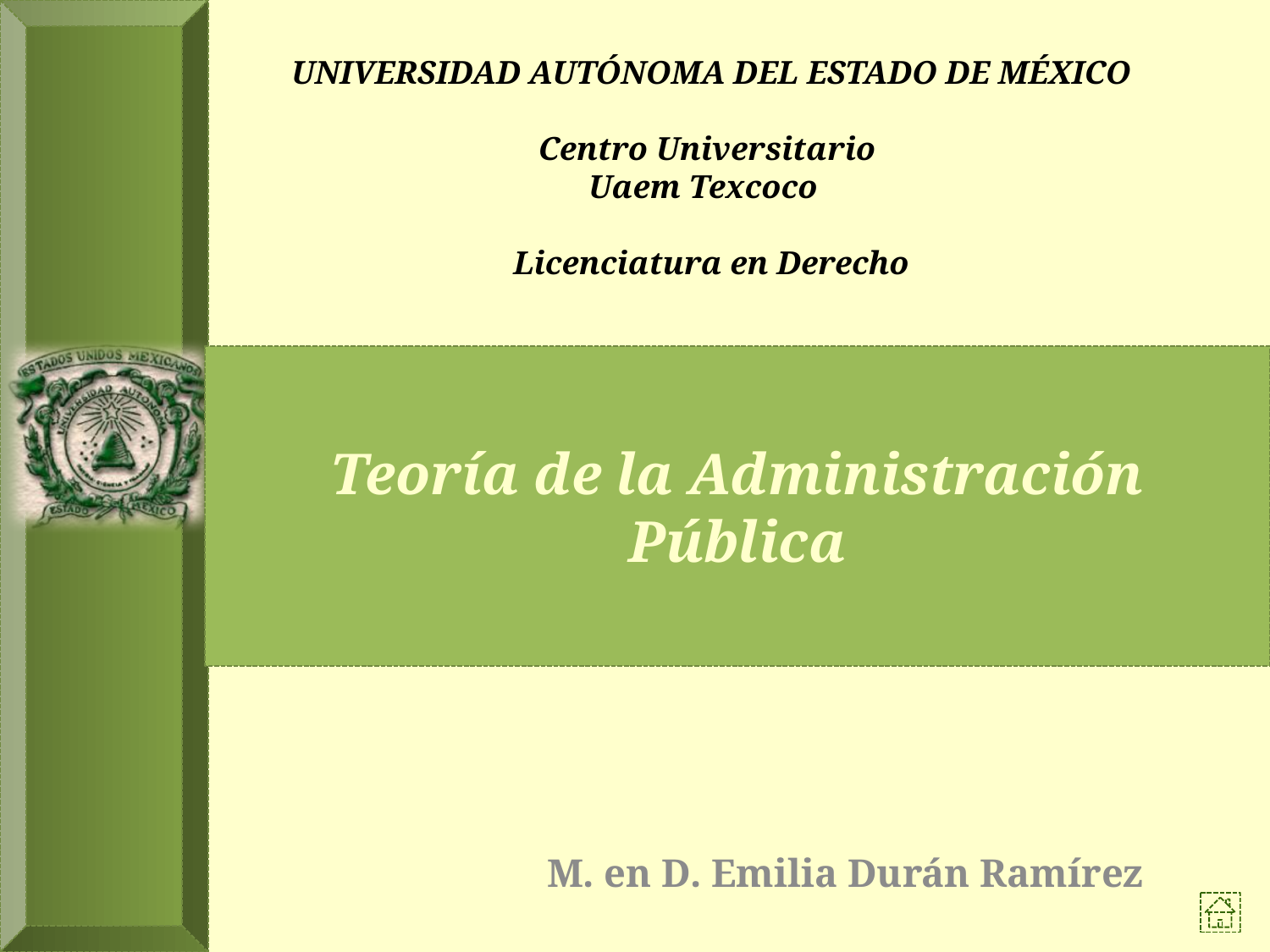

UNIVERSIDAD AUTÓNOMA DEL ESTADO DE MÉXICO

Centro Universitario
Uaem Texcoco

Licenciatura en Derecho
# Teoría de la Administración Pública
M. en D. Emilia Durán Ramírez